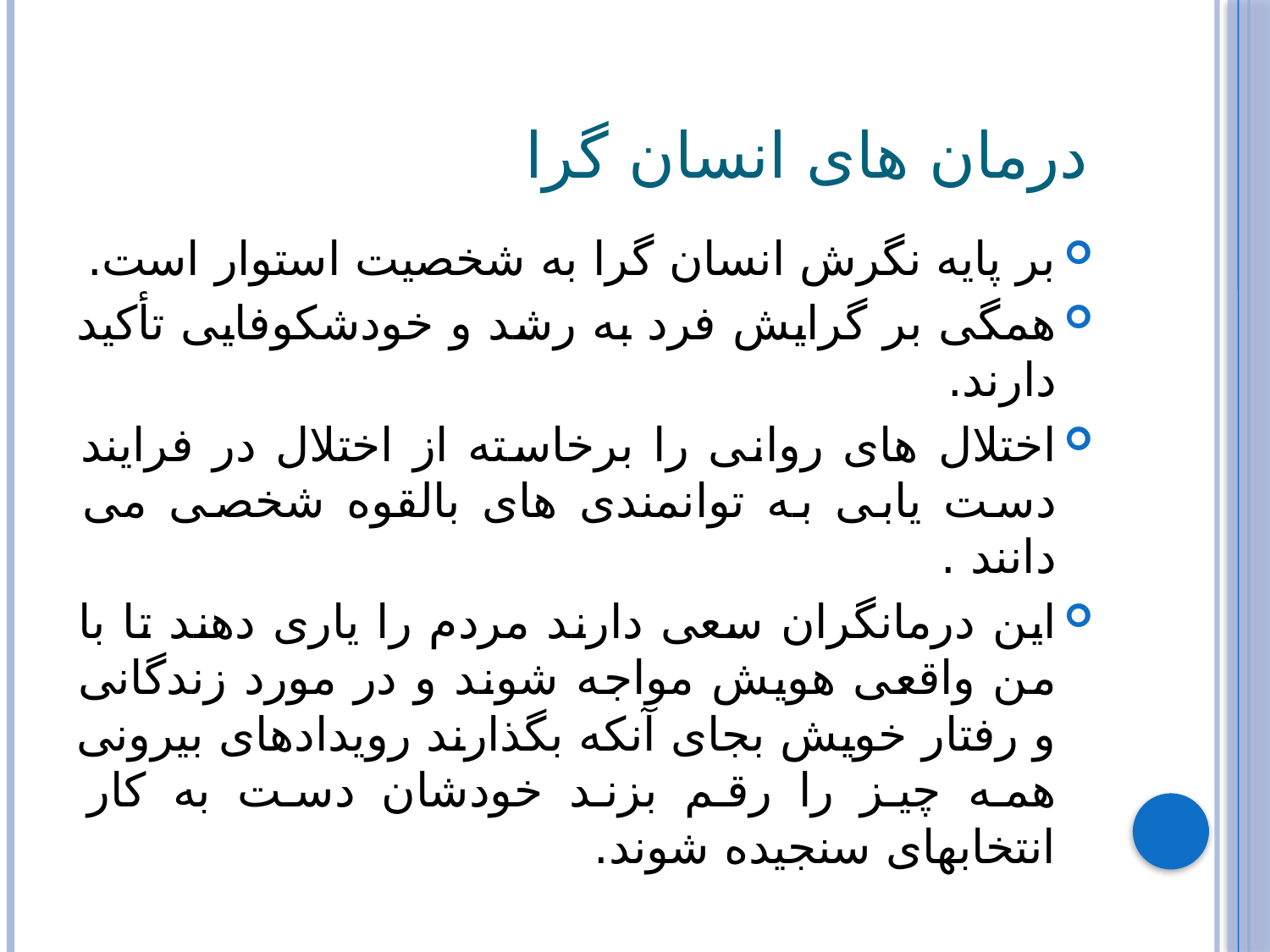

# درمان های انسان گرا
بر پایه نگرش انسان گرا به شخصیت استوار است.
همگی بر گرایش فرد به رشد و خودشکوفایی تأکید دارند.
اختلال های روانی را برخاسته از اختلال در فرایند دست یابی به توانمندی های بالقوه شخصی می دانند .
این درمانگران سعی دارند مردم را یاری دهند تا با من واقعی هویش مواجه شوند و در مورد زندگانی و رفتار خویش بجای آنکه بگذارند رویدادهای بیرونی همه چیز را رقم بزند خودشان دست به کار انتخابهای سنجیده شوند.